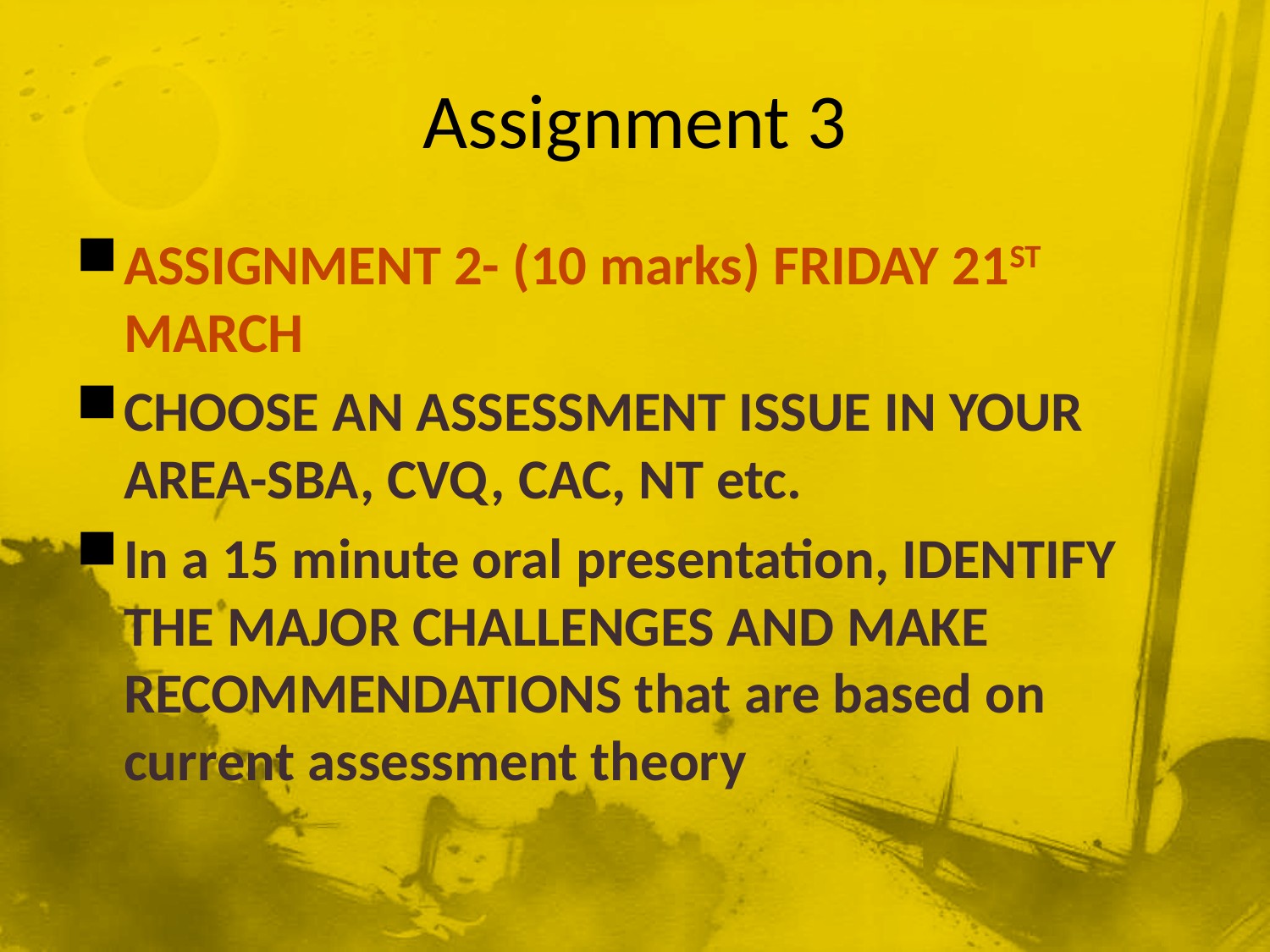

# Assignment 3
ASSIGNMENT 2- (10 marks) FRIDAY 21ST MARCH
CHOOSE AN ASSESSMENT ISSUE IN YOUR AREA-SBA, CVQ, CAC, NT etc.
In a 15 minute oral presentation, IDENTIFY THE MAJOR CHALLENGES AND MAKE RECOMMENDATIONS that are based on current assessment theory